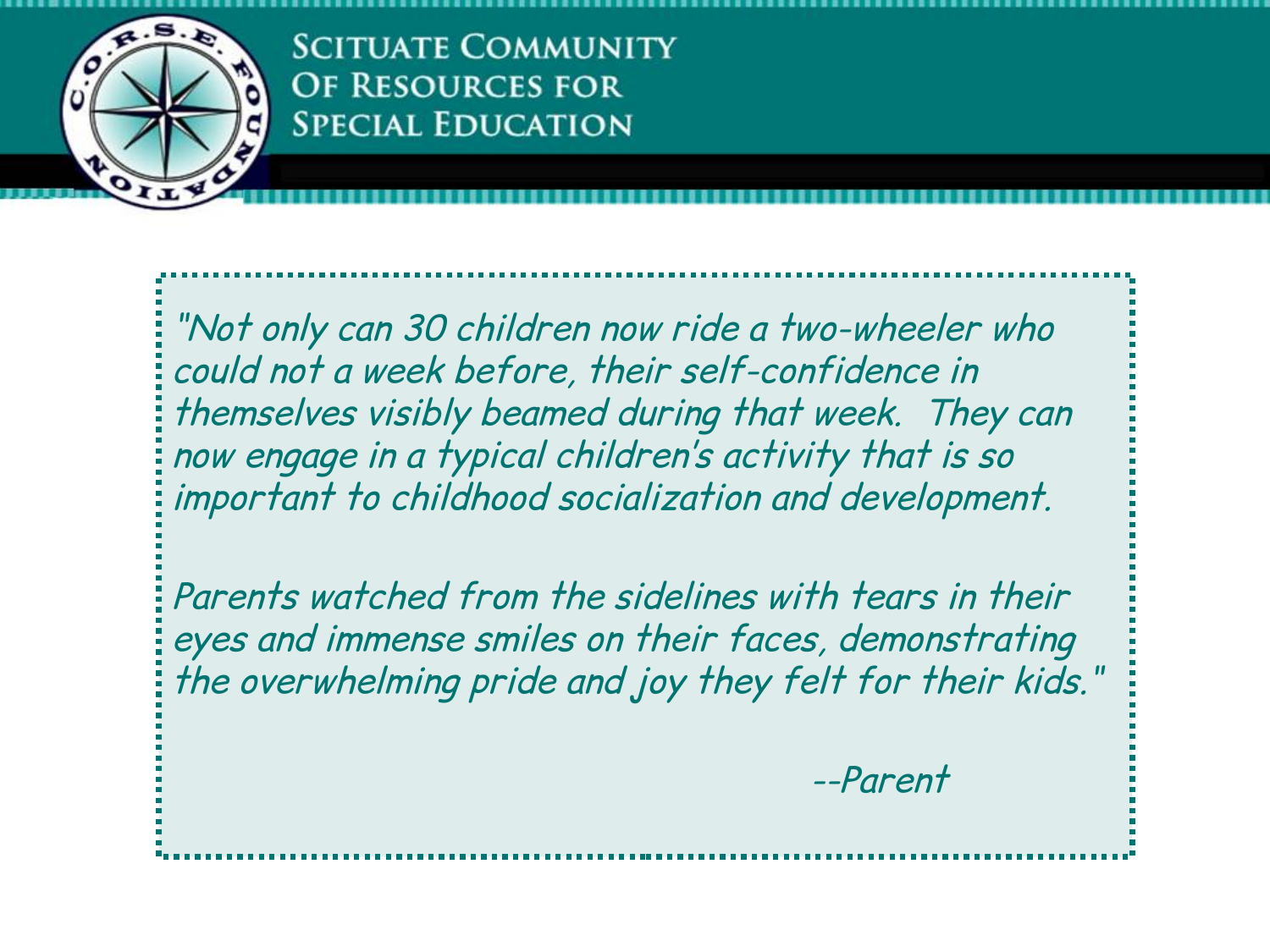

“Not only can 30 children now ride a two-wheeler who could not a week before, their self-confidence in themselves visibly beamed during that week.  They can now engage in a typical children’s activity that is so important to childhood socialization and development.

Parents watched from the sidelines with tears in their eyes and immense smiles on their faces, demonstrating the overwhelming pride and joy they felt for their kids.“

                                            --Parent